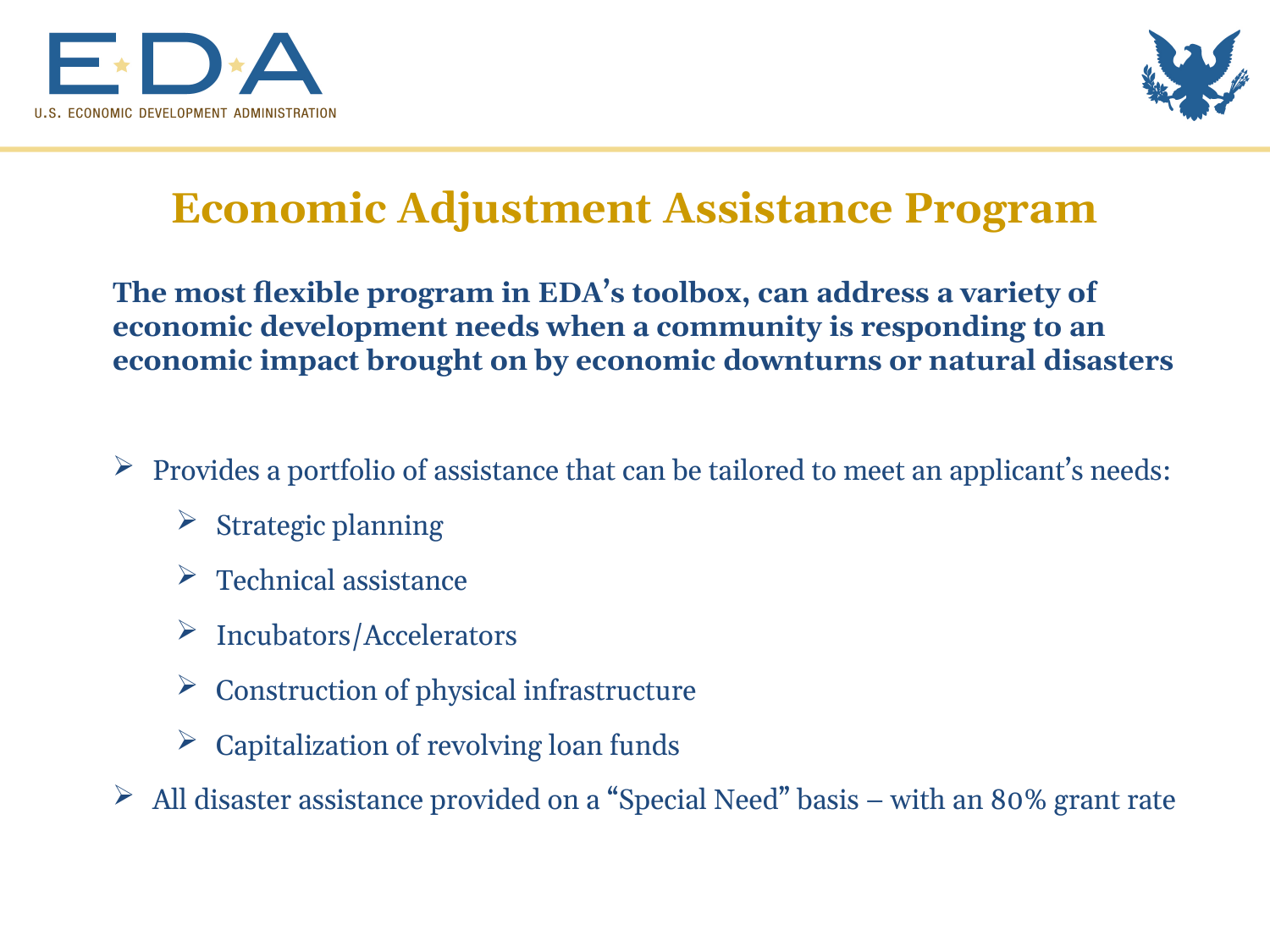

Economic Adjustment Assistance Program
The most flexible program in EDA’s toolbox, can address a variety of economic development needs when a community is responding to an economic impact brought on by economic downturns or natural disasters

Provides a portfolio of assistance that can be tailored to meet an applicant’s needs:
Strategic planning
Technical assistance
Incubators/Accelerators
Construction of physical infrastructure
Capitalization of revolving loan funds
All disaster assistance provided on a “Special Need” basis – with an 80% grant rate